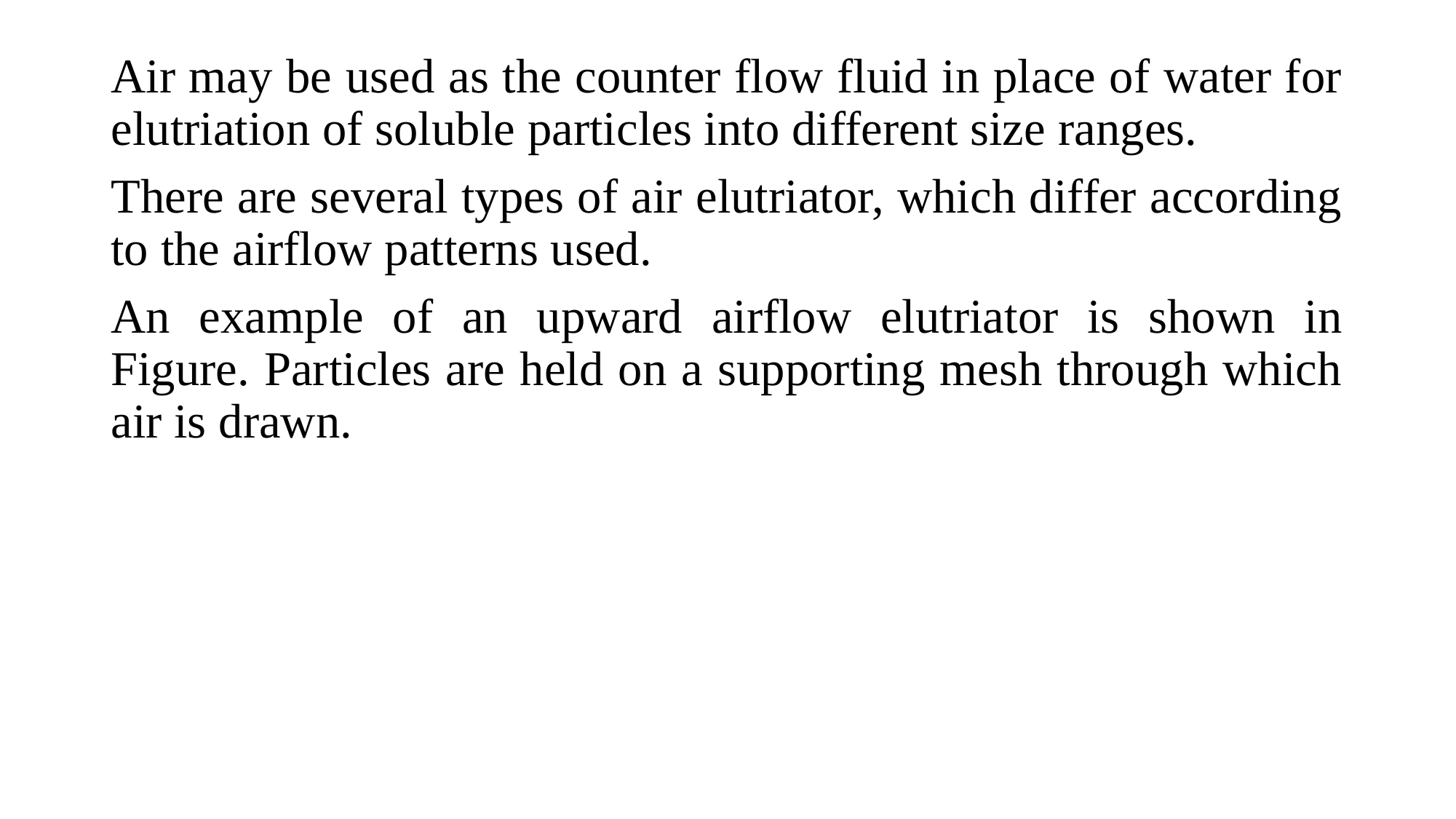

Air may be used as the counter flow fluid in place of water for elutriation of soluble particles into different size ranges.
There are several types of air elutriator, which differ according to the airflow patterns used.
An example of an upward airflow elutriator is shown in Figure. Particles are held on a supporting mesh through which air is drawn.